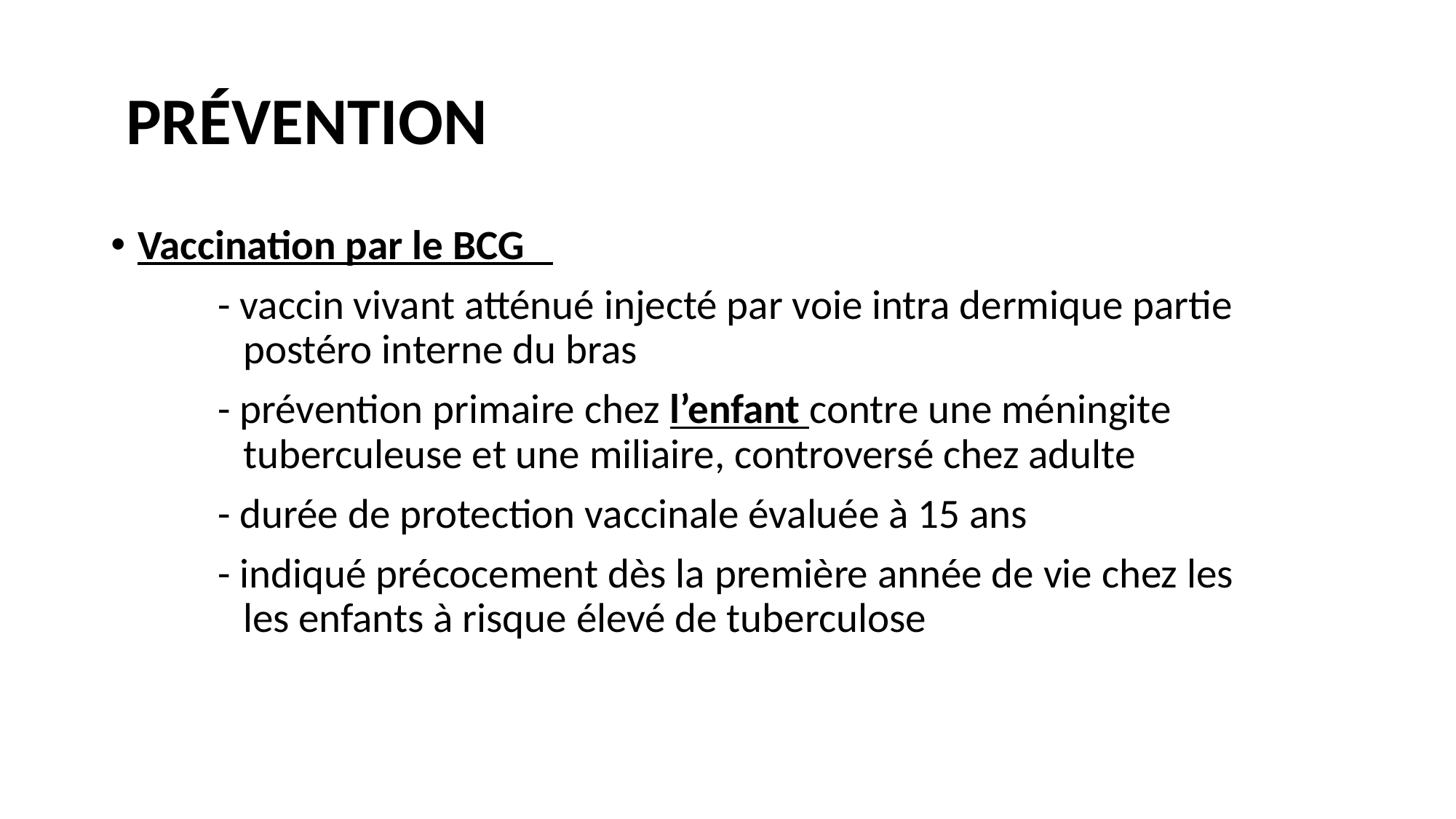

# PRÉVENTION
Vaccination par le BCG
	- vaccin vivant atténué injecté par voie intra dermique partie
              postéro interne du bras
	- prévention primaire chez l’enfant contre une méningite
              tuberculeuse et une miliaire, controversé chez adulte
	- durée de protection vaccinale évaluée à 15 ans
	- indiqué précocement dès la première année de vie chez les
              les enfants à risque élevé de tuberculose